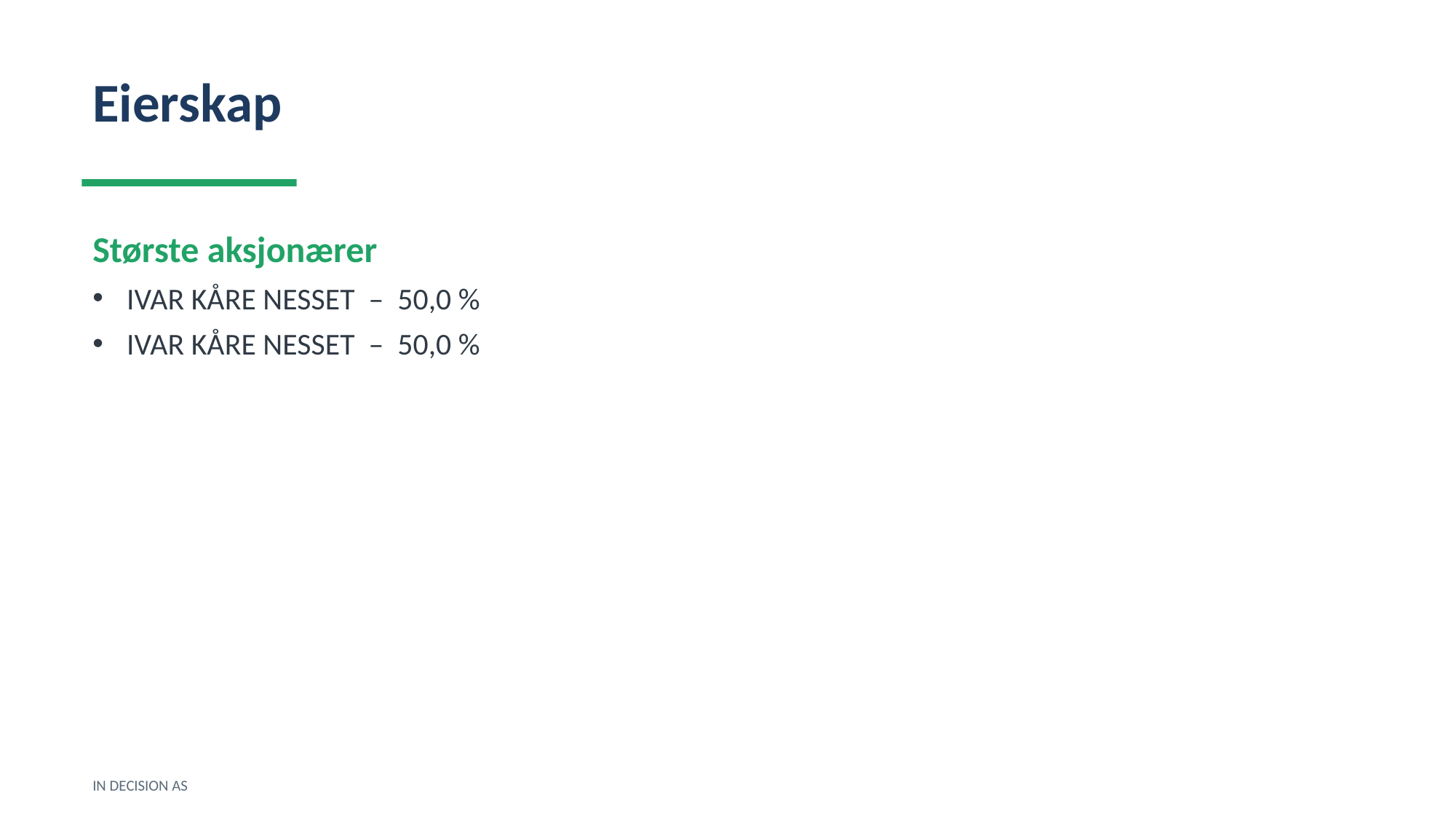

Eierskap

Største aksjonærer
IVAR KÅRE NESSET  –  50,0 %
IVAR KÅRE NESSET  –  50,0 %
IN DECISION AS